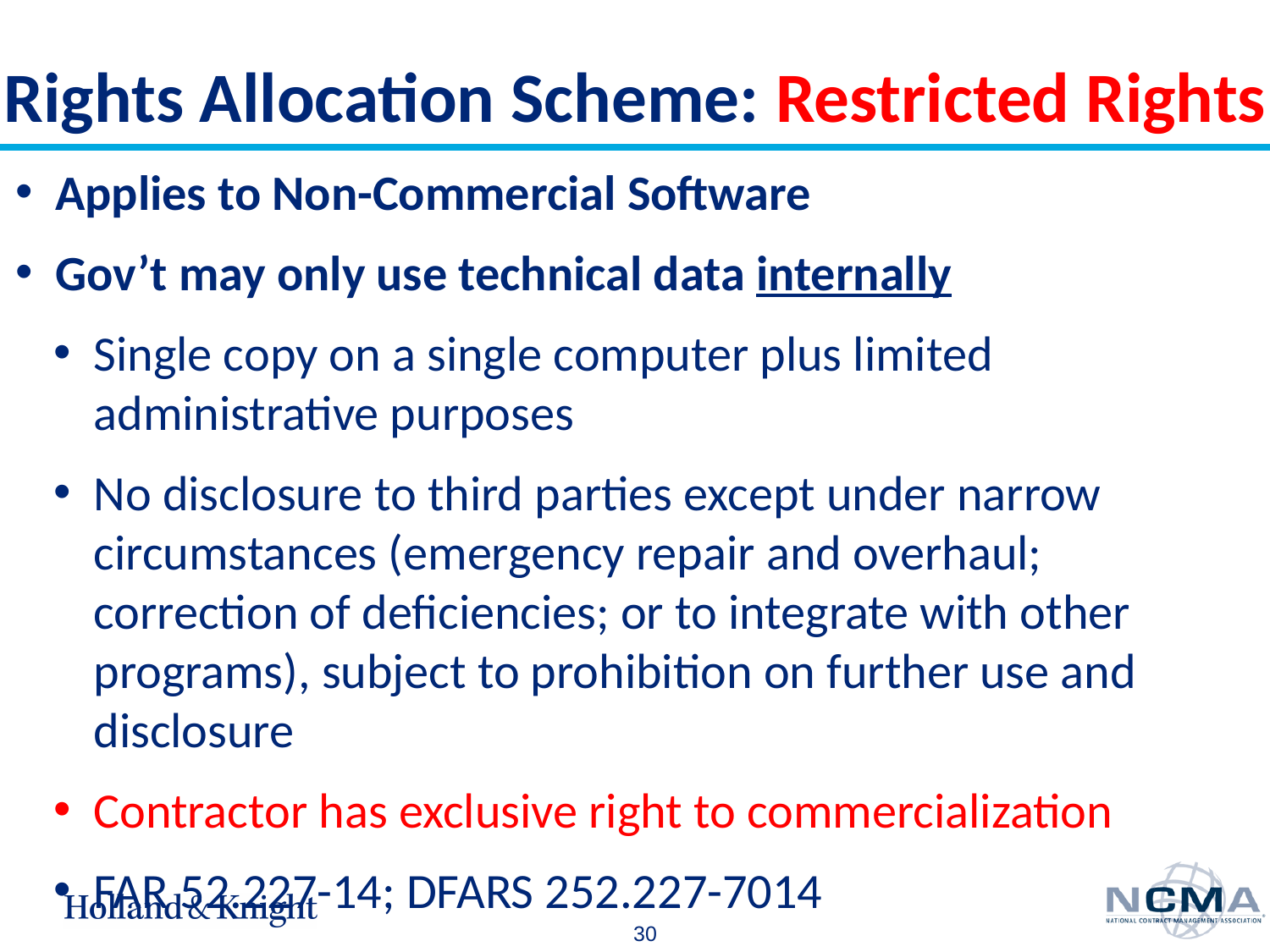

# Rights Allocation Scheme: Restricted Rights
Applies to Non-Commercial Software
Gov’t may only use technical data internally
Single copy on a single computer plus limited administrative purposes
No disclosure to third parties except under narrow circumstances (emergency repair and overhaul; correction of deficiencies; or to integrate with other programs), subject to prohibition on further use and disclosure
Contractor has exclusive right to commercialization
FAR 52.227-14; DFARS 252.227-7014

30